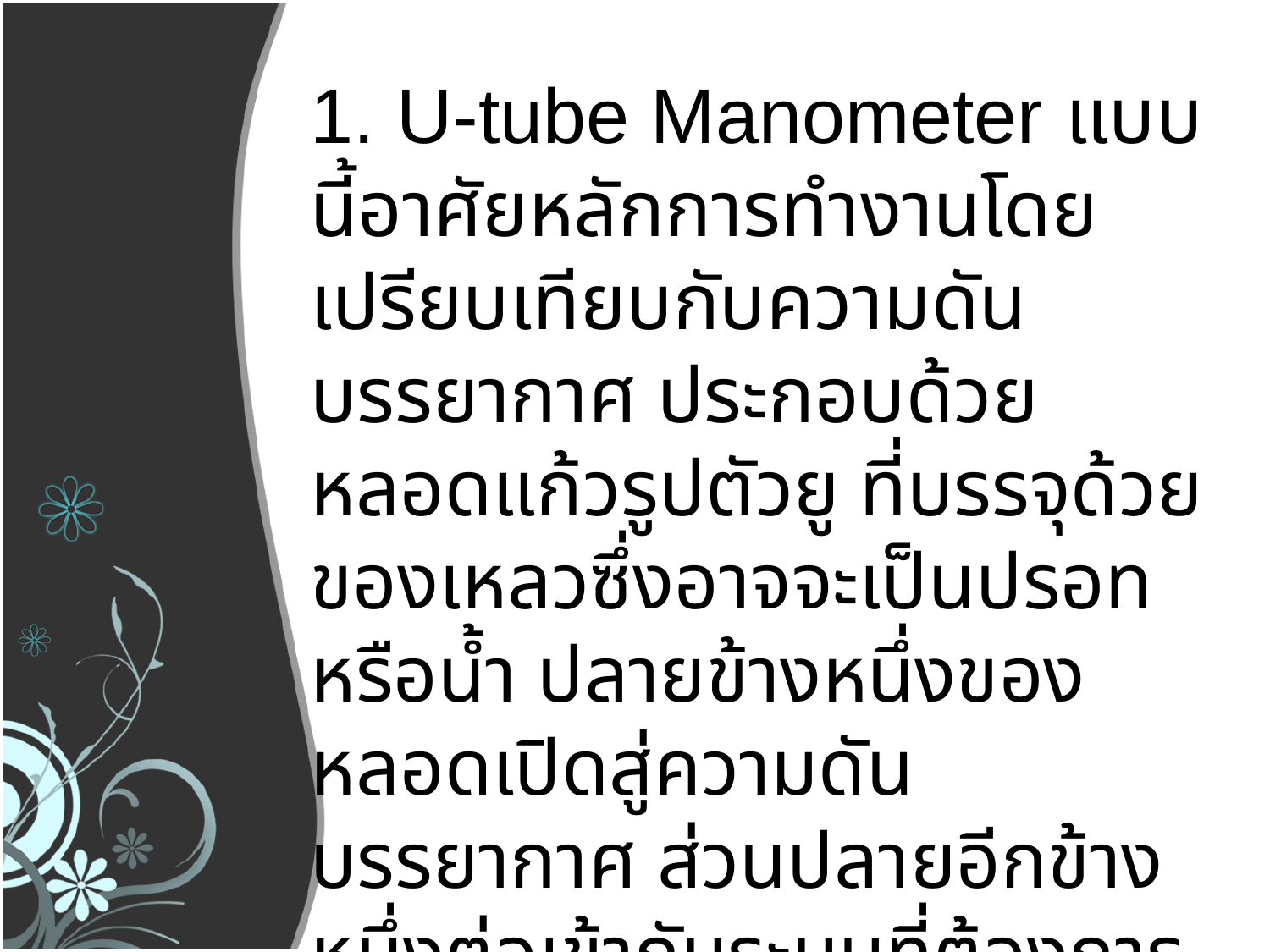

1. U-tube Manometer แบบนี้อาศัยหลักการทำงานโดยเปรียบเทียบกับความดันบรรยากาศ ประกอบด้วยหลอดแก้วรูปตัวยู ที่บรรจุด้วยของเหลวซึ่งอาจจะเป็นปรอทหรือน้ำ ปลายข้างหนึ่งของหลอดเปิดสู่ความดันบรรยากาศ ส่วนปลายอีกข้างหนึ่งต่อเข้ากับระบบที่ต้องการวัดความดัน